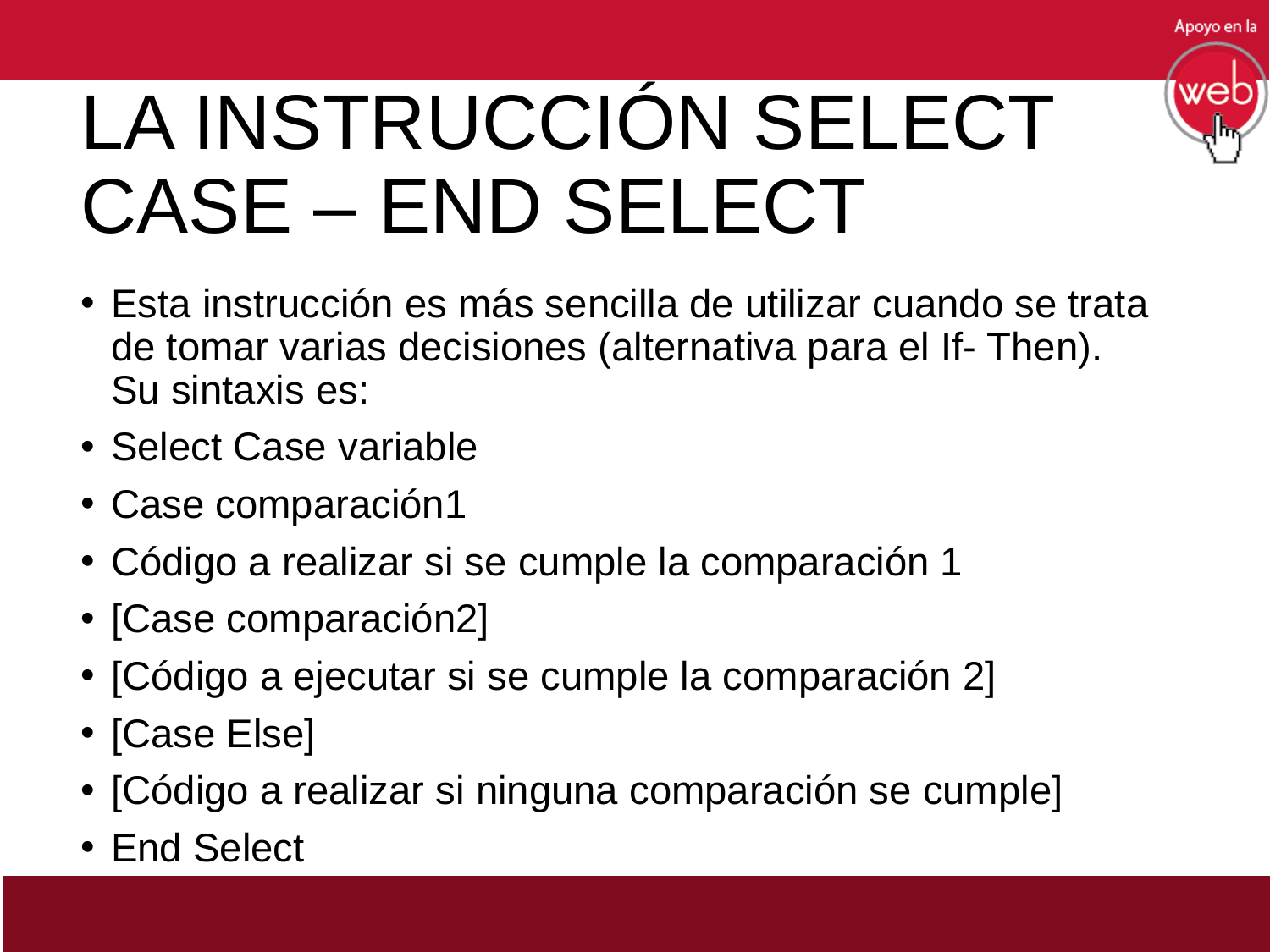

# LA INSTRUCCIÓN SELECT CASE – END SELECT
Esta instrucción es más sencilla de utilizar cuando se trata de tomar varias decisiones (alternativa para el If- Then). Su sintaxis es:
Select Case variable
Case comparación1
Código a realizar si se cumple la comparación 1
[Case comparación2]
[Código a ejecutar si se cumple la comparación 2]
[Case Else]
[Código a realizar si ninguna comparación se cumple]
End Select